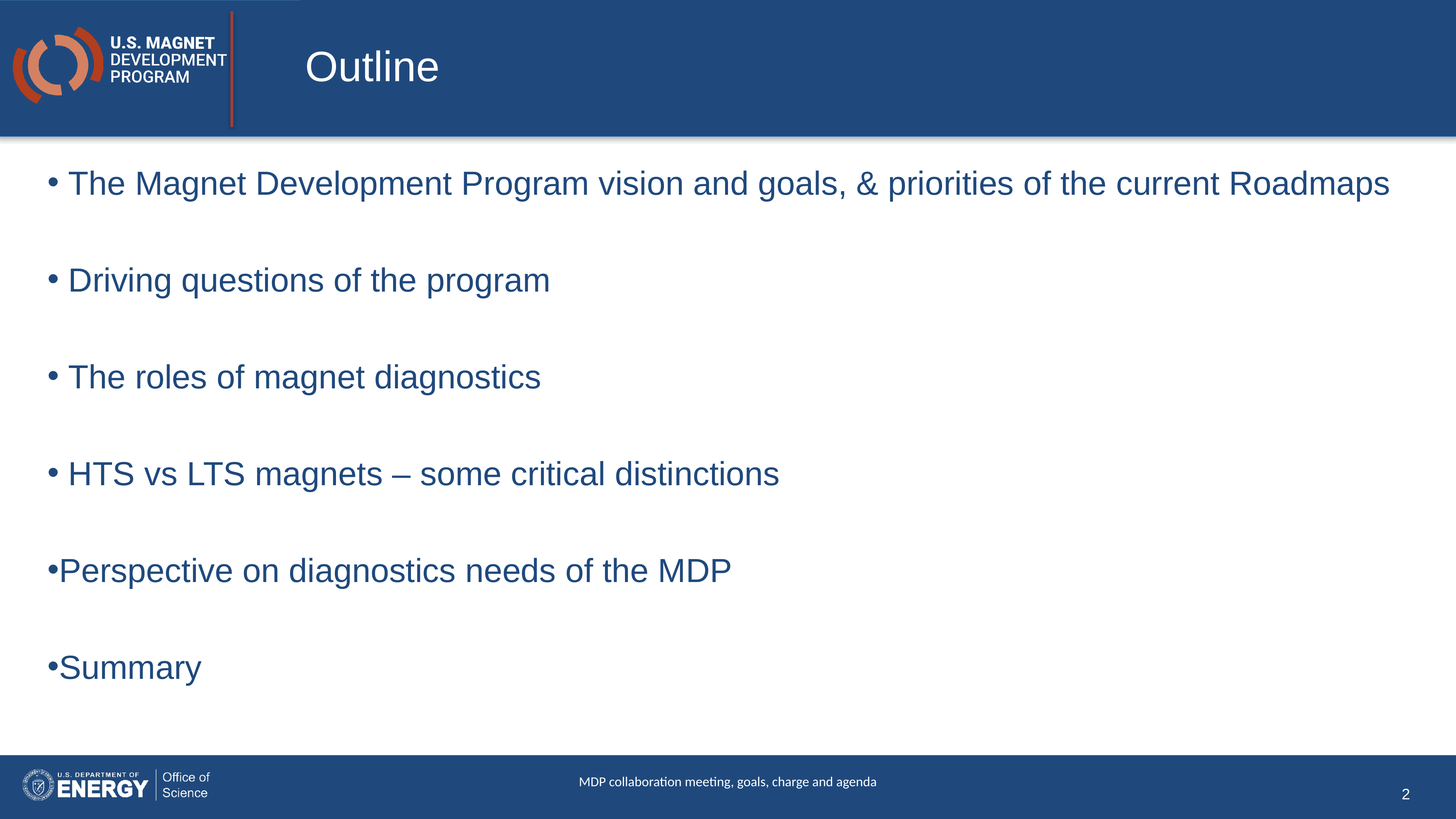

# Outline
 The Magnet Development Program vision and goals, & priorities of the current Roadmaps

 Driving questions of the program

 The roles of magnet diagnostics

 HTS vs LTS magnets – some critical distinctions

Perspective on diagnostics needs of the MDP

Summary

MDP collaboration meeting, goals, charge and agenda
2